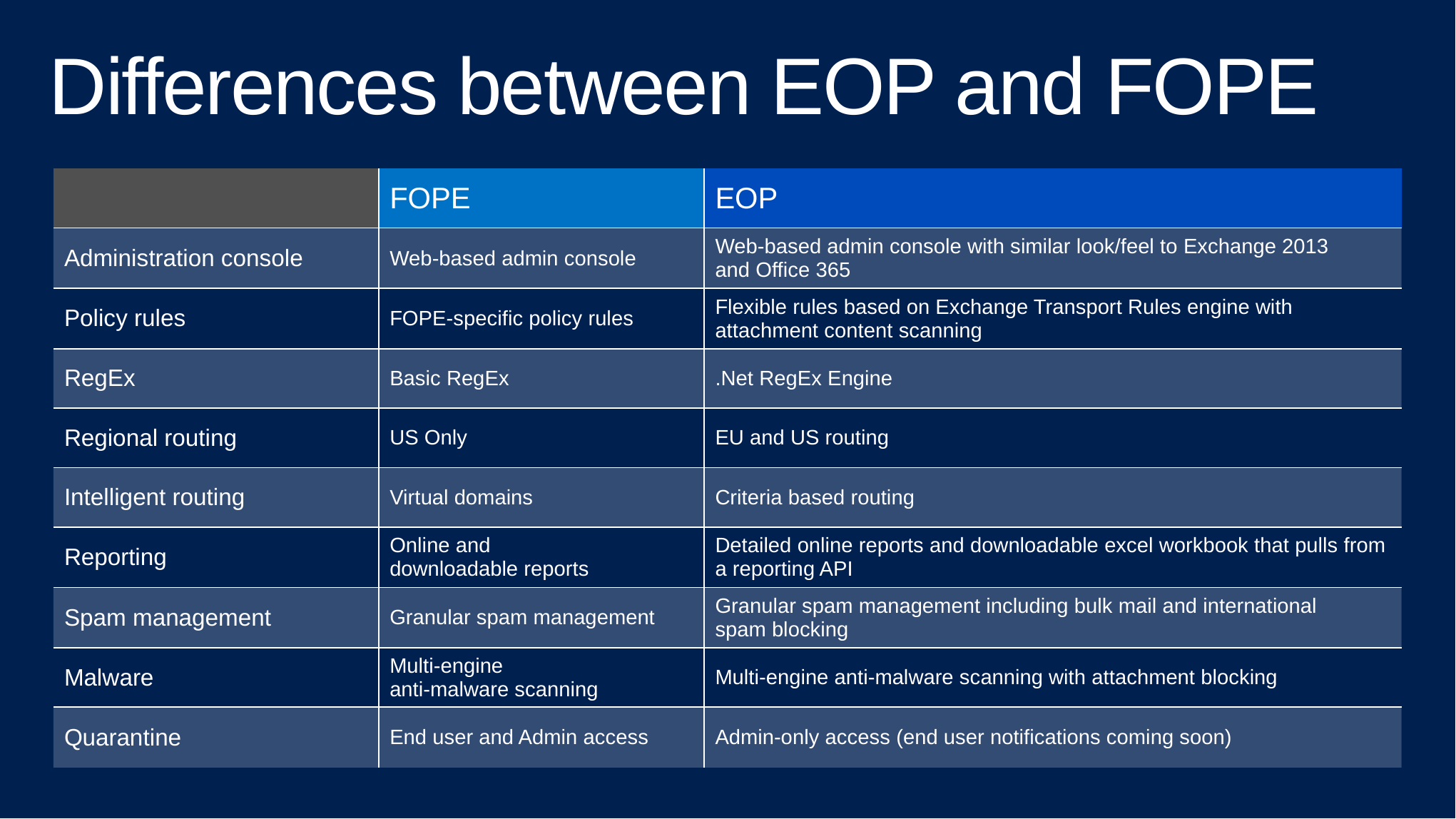

# Differences between EOP and FOPE
|  | FOPE | EOP |
| --- | --- | --- |
| Administration console | Web-based admin console | Web-based admin console with similar look/feel to Exchange 2013 and Office 365 |
| Policy rules | FOPE-specific policy rules | Flexible rules based on Exchange Transport Rules engine with attachment content scanning |
| RegEx | Basic RegEx | .Net RegEx Engine |
| Regional routing | US Only | EU and US routing |
| Intelligent routing | Virtual domains | Criteria based routing |
| Reporting | Online and downloadable reports | Detailed online reports and downloadable excel workbook that pulls from a reporting API |
| Spam management | Granular spam management | Granular spam management including bulk mail and international spam blocking |
| Malware | Multi-engine anti-malware scanning | Multi-engine anti-malware scanning with attachment blocking |
| Quarantine | End user and Admin access | Admin-only access (end user notifications coming soon) |